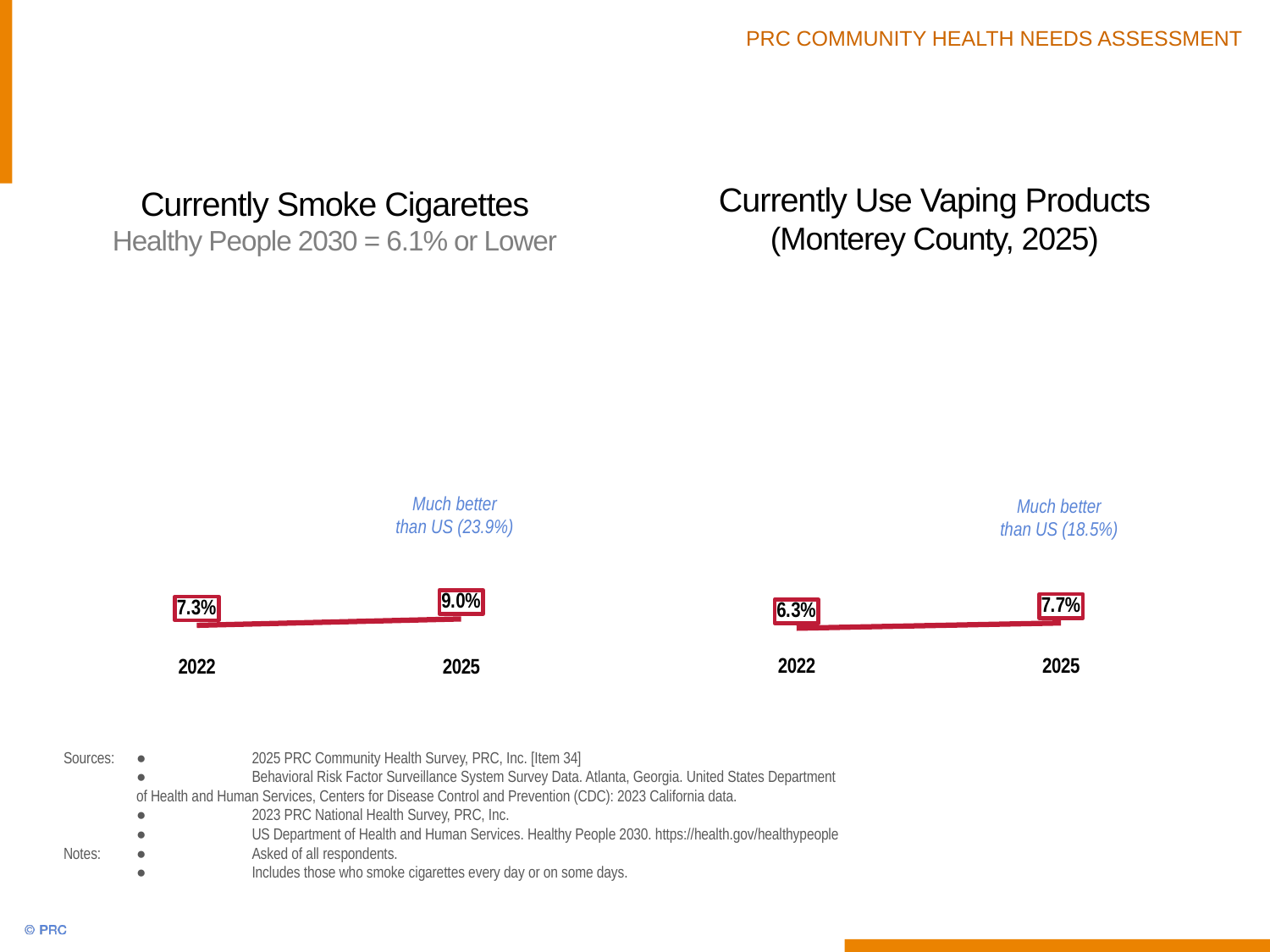

Currently Smoke Cigarettes
Healthy People 2030 = 6.1% or Lower
Currently Use Vaping Products
(Monterey County, 2025)

### Chart

| Category | Column1 |
|---|---|
| 2022 | 6.3 |
| 2025 | 7.7 |

### Chart

| Category | Column1 |
|---|---|
| 2022 | 7.3 |
| 2025 | 9.0 |
Much better than US (23.9%)
Much better than US (18.5%)
Sources:	●	2025 PRC Community Health Survey, PRC, Inc. [Item 34]
	● 	Behavioral Risk Factor Surveillance System Survey Data. Atlanta, Georgia. United States Department of Health and Human Services, Centers for Disease Control and Prevention (CDC): 2023 California data.
	● 	2023 PRC National Health Survey, PRC, Inc.
	●	US Department of Health and Human Services. Healthy People 2030. https://health.gov/healthypeople
Notes:	●	Asked of all respondents.
	●	Includes those who smoke cigarettes every day or on some days.